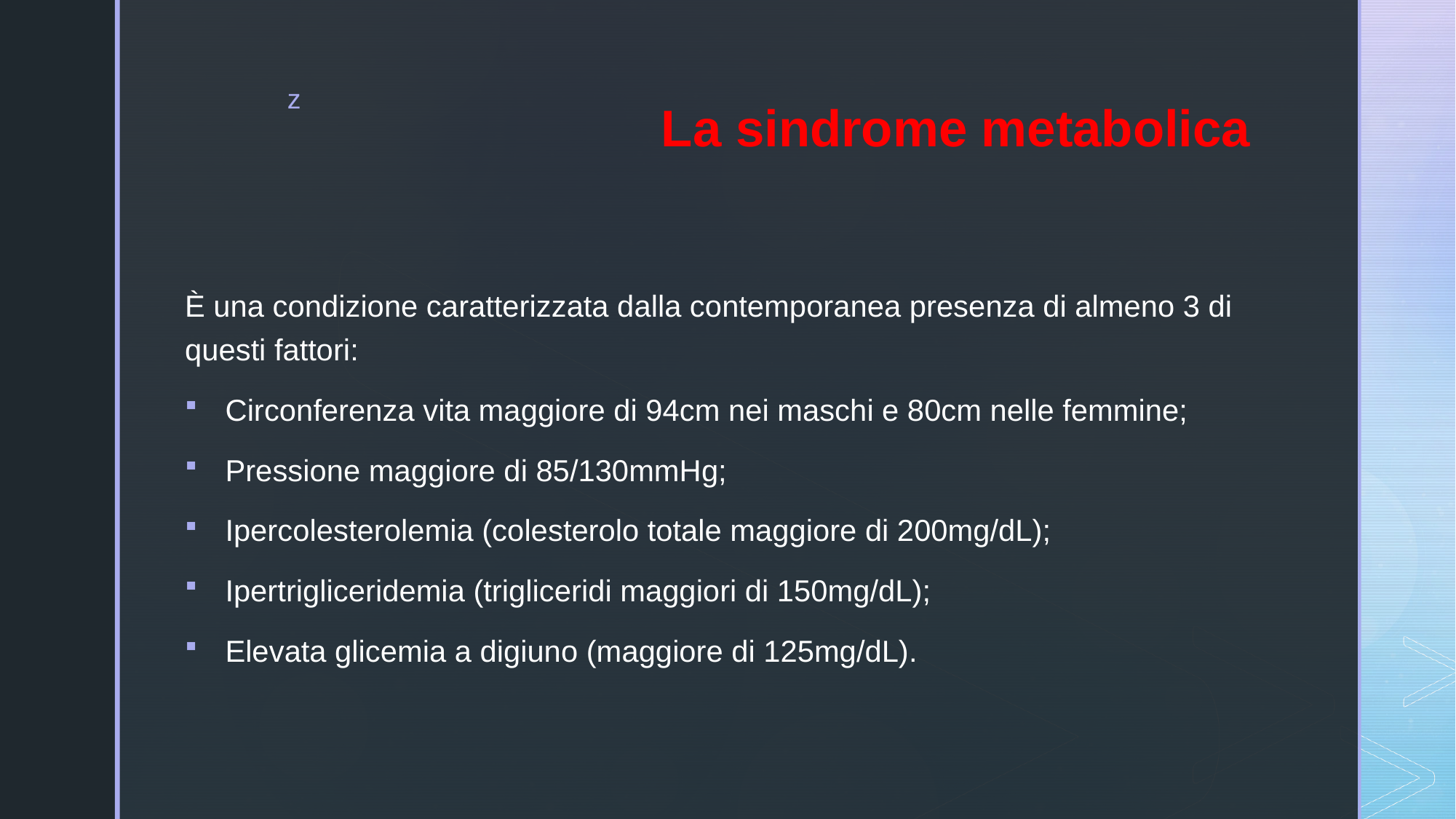

# La sindrome metabolica
È una condizione caratterizzata dalla contemporanea presenza di almeno 3 di questi fattori:
Circonferenza vita maggiore di 94cm nei maschi e 80cm nelle femmine;
Pressione maggiore di 85/130mmHg;
Ipercolesterolemia (colesterolo totale maggiore di 200mg/dL);
Ipertrigliceridemia (trigliceridi maggiori di 150mg/dL);
Elevata glicemia a digiuno (maggiore di 125mg/dL).